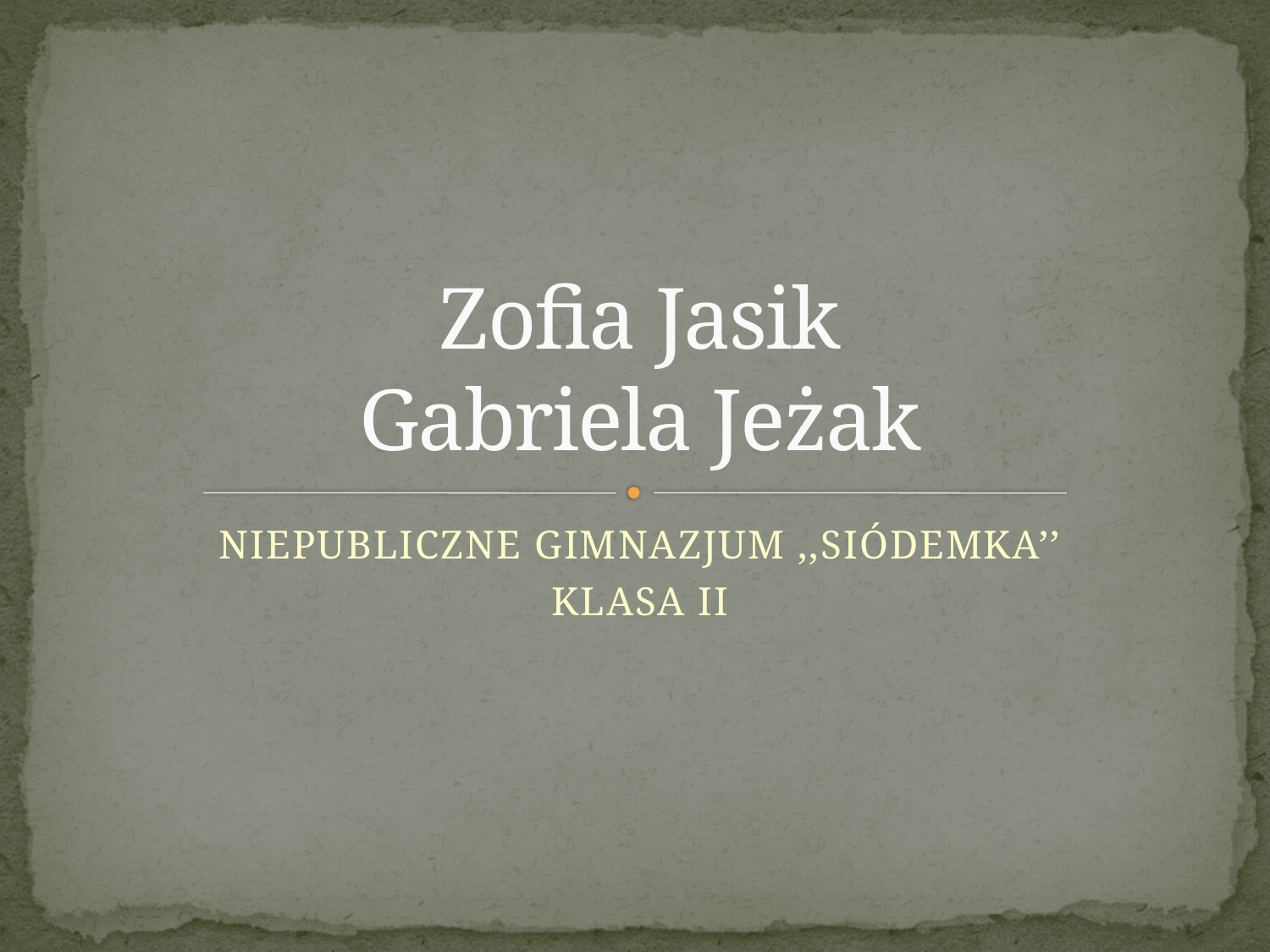

# Zofia Jasik Gabriela Jeżak
NIEPUBLICZNE GIMNAZJUM ,,SIÓDEMKA’’
KLASA II